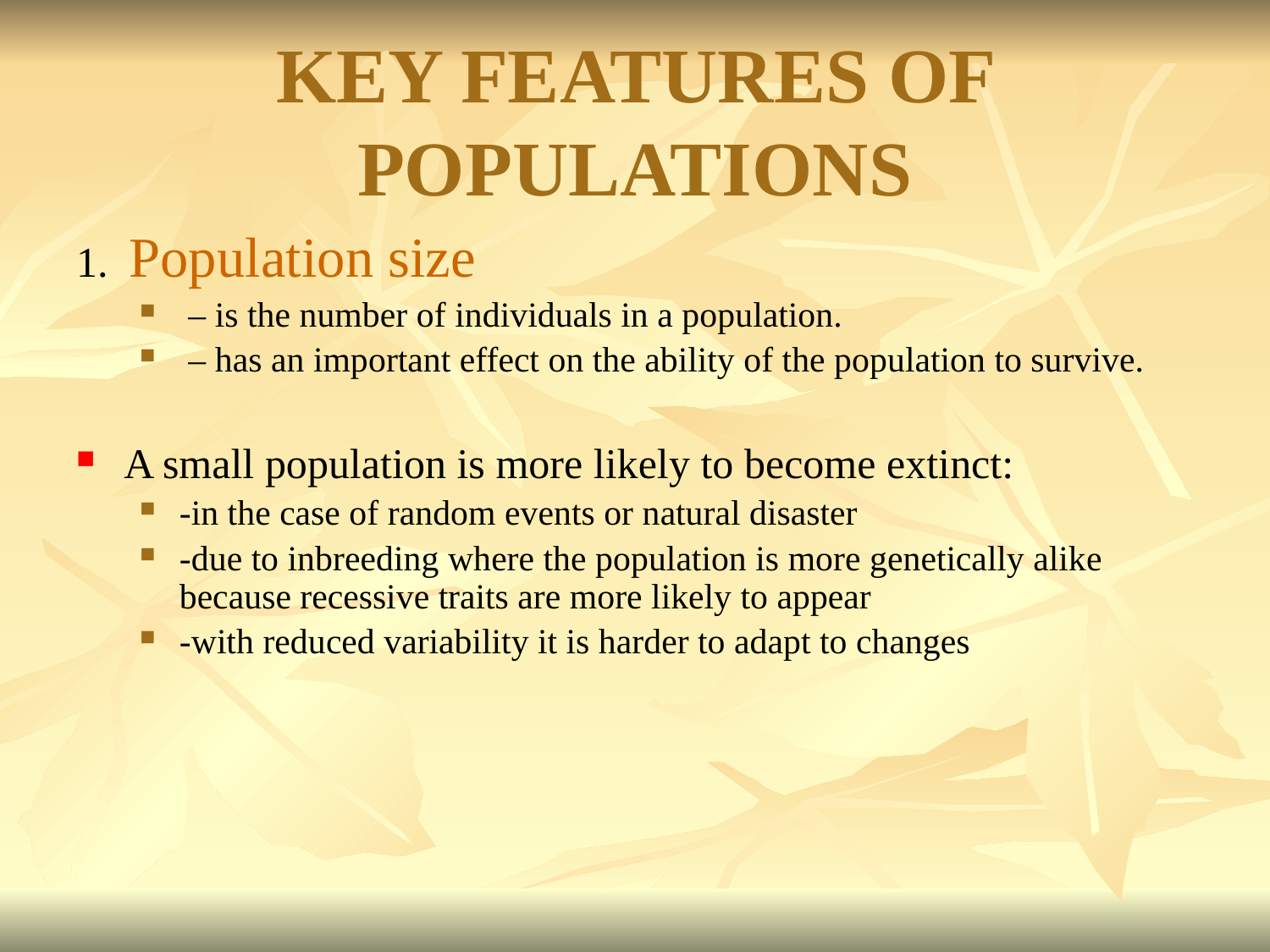

# KEY FEATURES OF POPULATIONS
1.  Population size
 – is the number of individuals in a population.
 – has an important effect on the ability of the population to survive.

A small population is more likely to become extinct:
-in the case of random events or natural disaster
-due to inbreeding where the population is more genetically alike because recessive traits are more likely to appear
-with reduced variability it is harder to adapt to changes